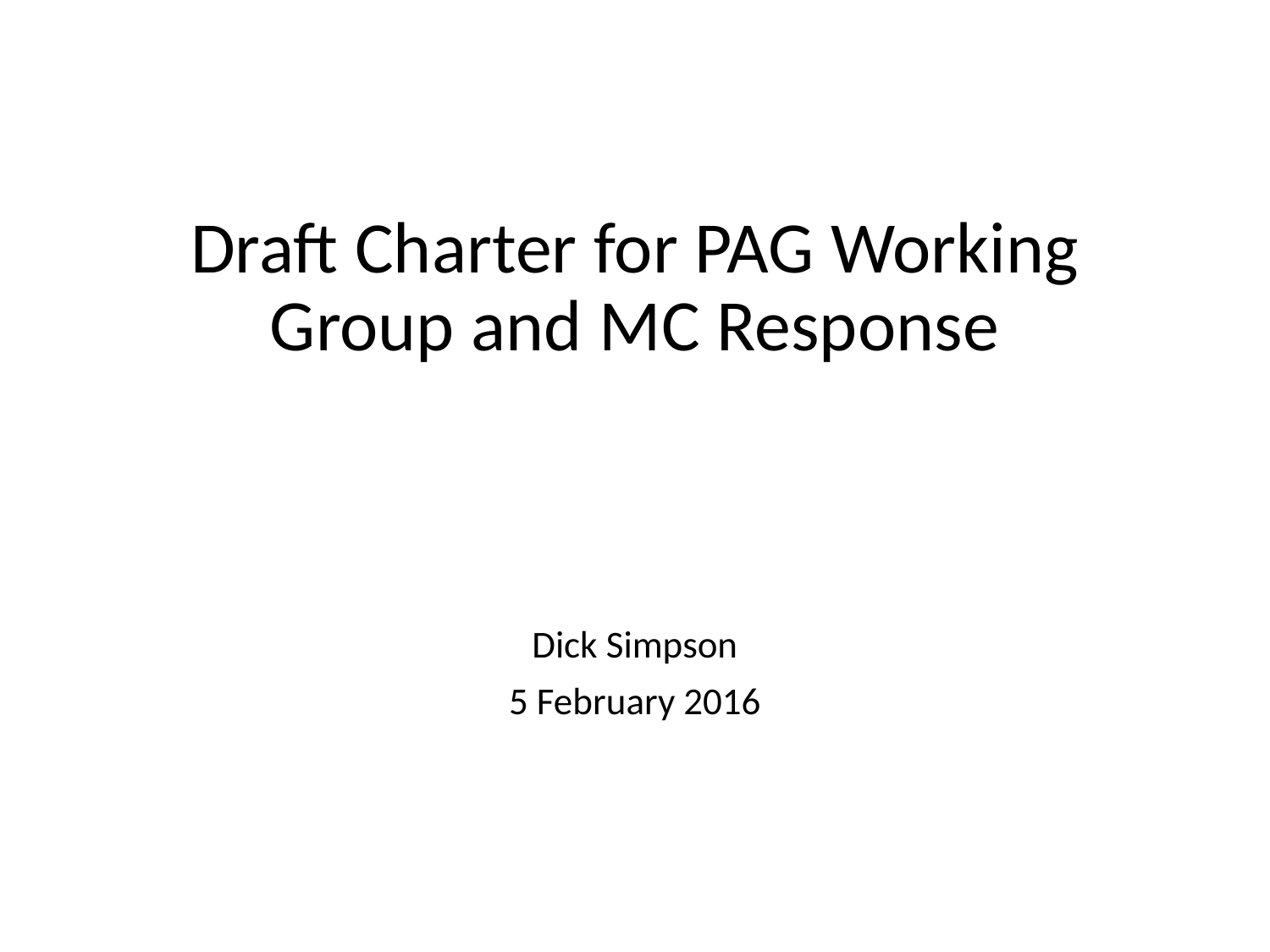

# Draft Charter for PAG Working Group and MC Response

Dick Simpson
5 February 2016